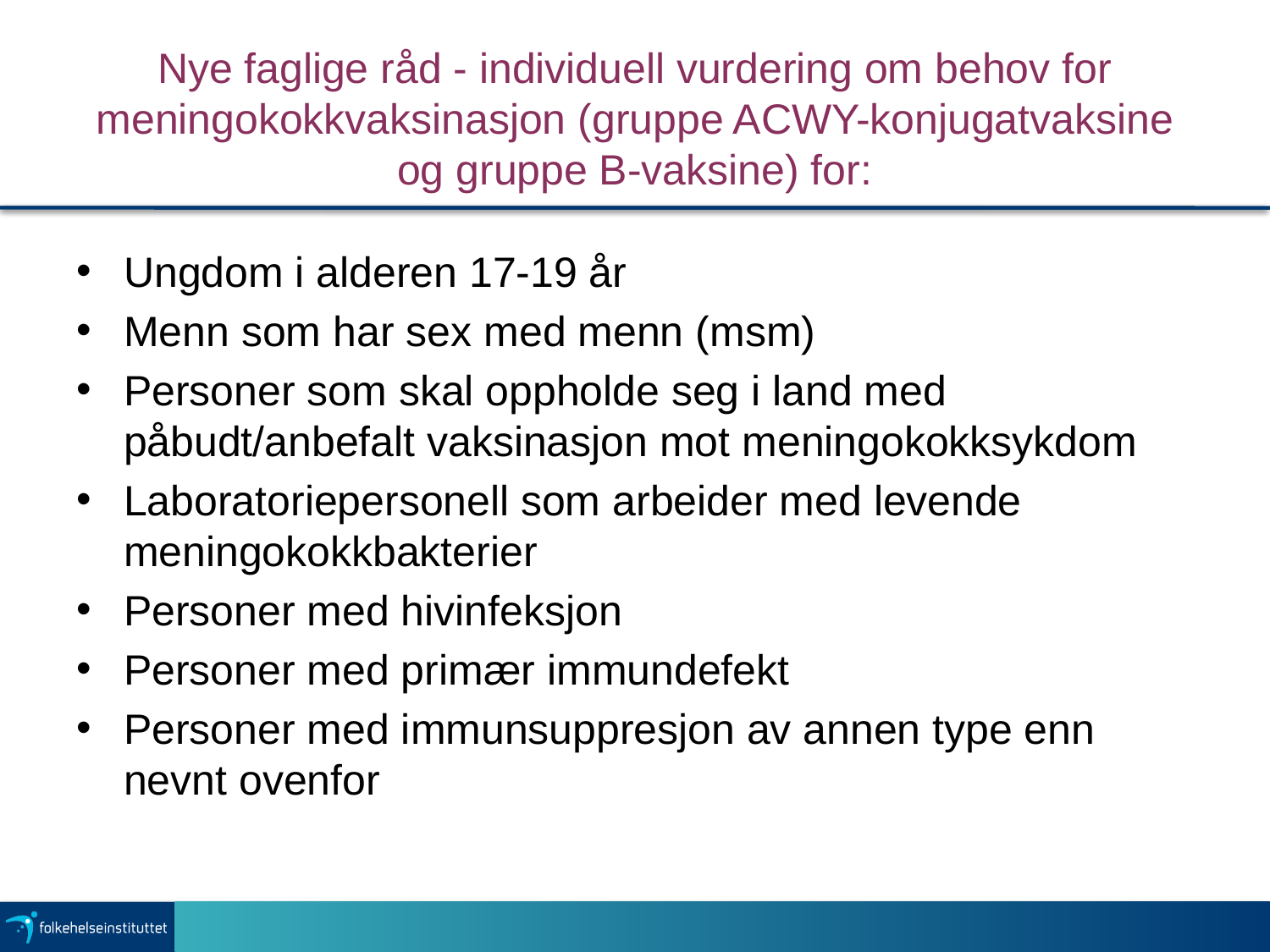

# Nye faglige råd - individuell vurdering om behov for meningokokkvaksinasjon (gruppe ACWY-konjugatvaksine og gruppe B-vaksine) for:
Ungdom i alderen 17-19 år
Menn som har sex med menn (msm)
Personer som skal oppholde seg i land med påbudt/anbefalt vaksinasjon mot meningokokksykdom
Laboratoriepersonell som arbeider med levende meningokokkbakterier
Personer med hivinfeksjon
Personer med primær immundefekt
Personer med immunsuppresjon av annen type enn nevnt ovenfor